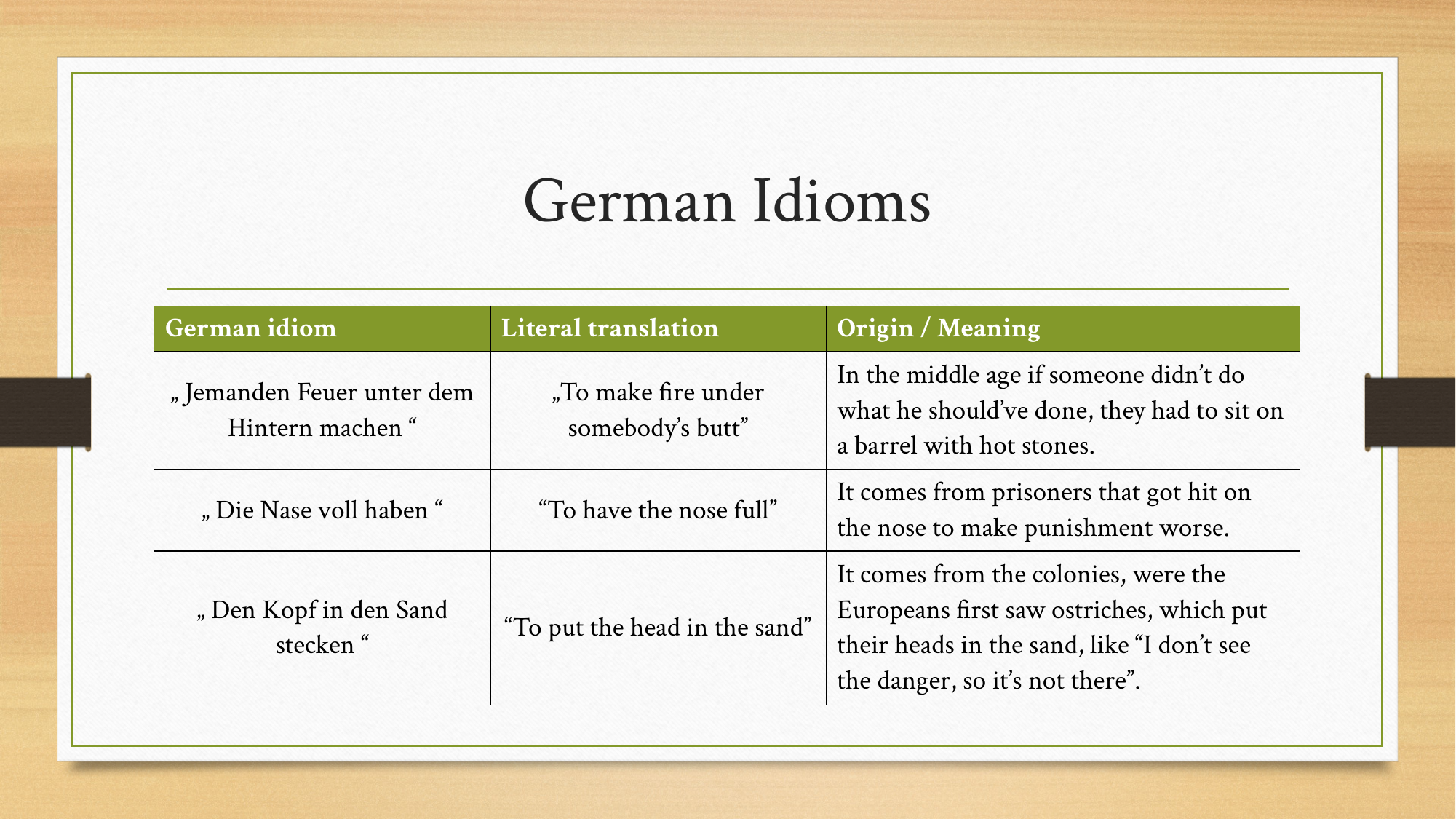

# German Idioms
| German idiom | Literal translation | Origin / Meaning |
| --- | --- | --- |
| „ Jemanden Feuer unter dem Hintern machen “ | „To make fire under somebody’s butt” | In the middle age if someone didn’t do what he should’ve done, they had to sit on a barrel with hot stones. |
| „ Die Nase voll haben “ | “To have the nose full” | It comes from prisoners that got hit on the nose to make punishment worse. |
| „ Den Kopf in den Sand stecken “ | “To put the head in the sand” | It comes from the colonies, were the Europeans first saw ostriches, which put their heads in the sand, like “I don’t see the danger, so it’s not there”. |